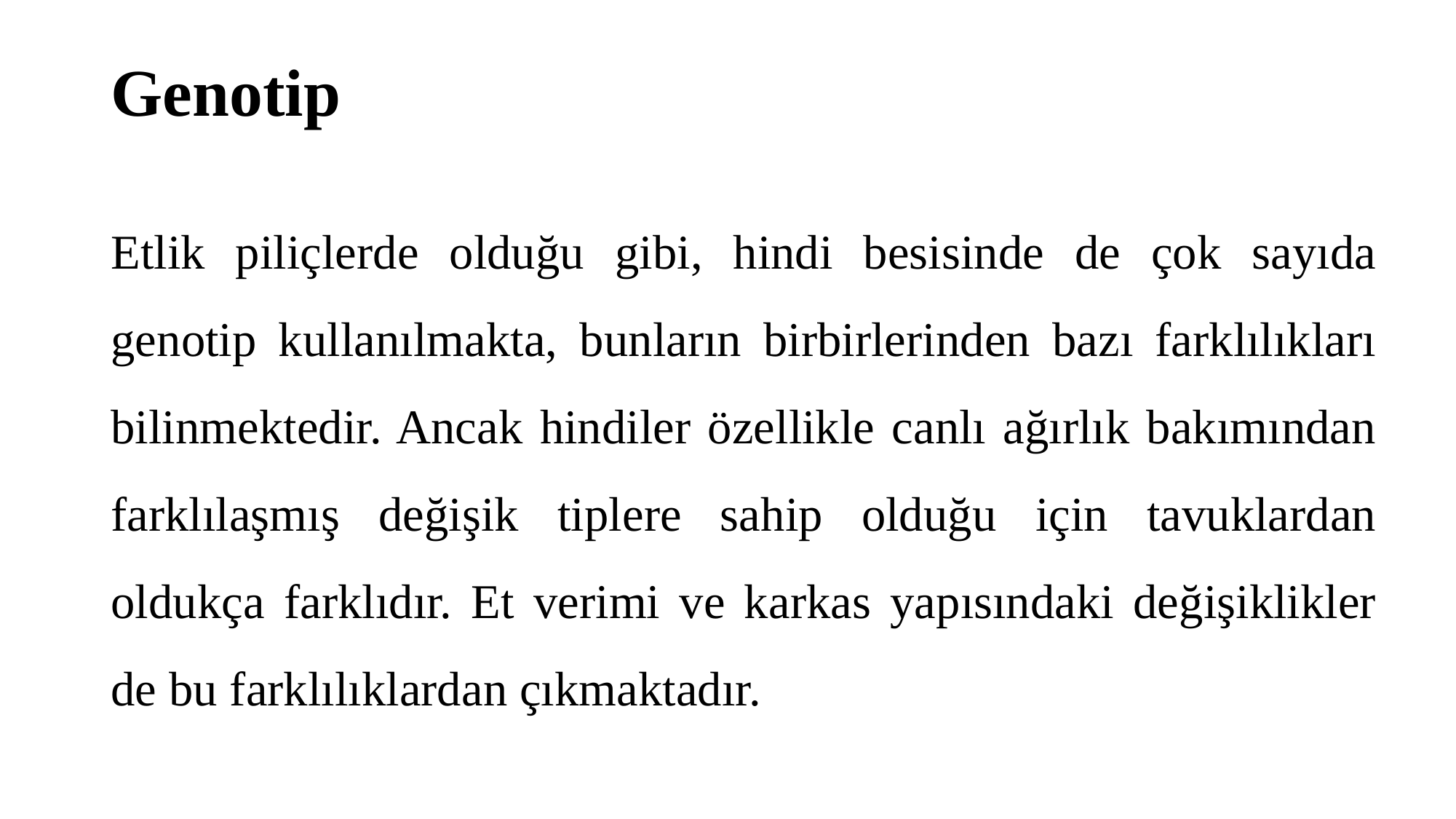

# Genotip
Etlik piliçlerde olduğu gibi, hindi besisinde de çok sayıda genotip kullanılmakta, bunların birbirlerinden bazı farklılıkları bilinmektedir. Ancak hindiler özellikle canlı ağırlık bakımından farklılaşmış değişik tiplere sahip olduğu için tavuklardan oldukça farklıdır. Et verimi ve karkas yapısındaki değişiklikler de bu farklılıklardan çıkmaktadır.